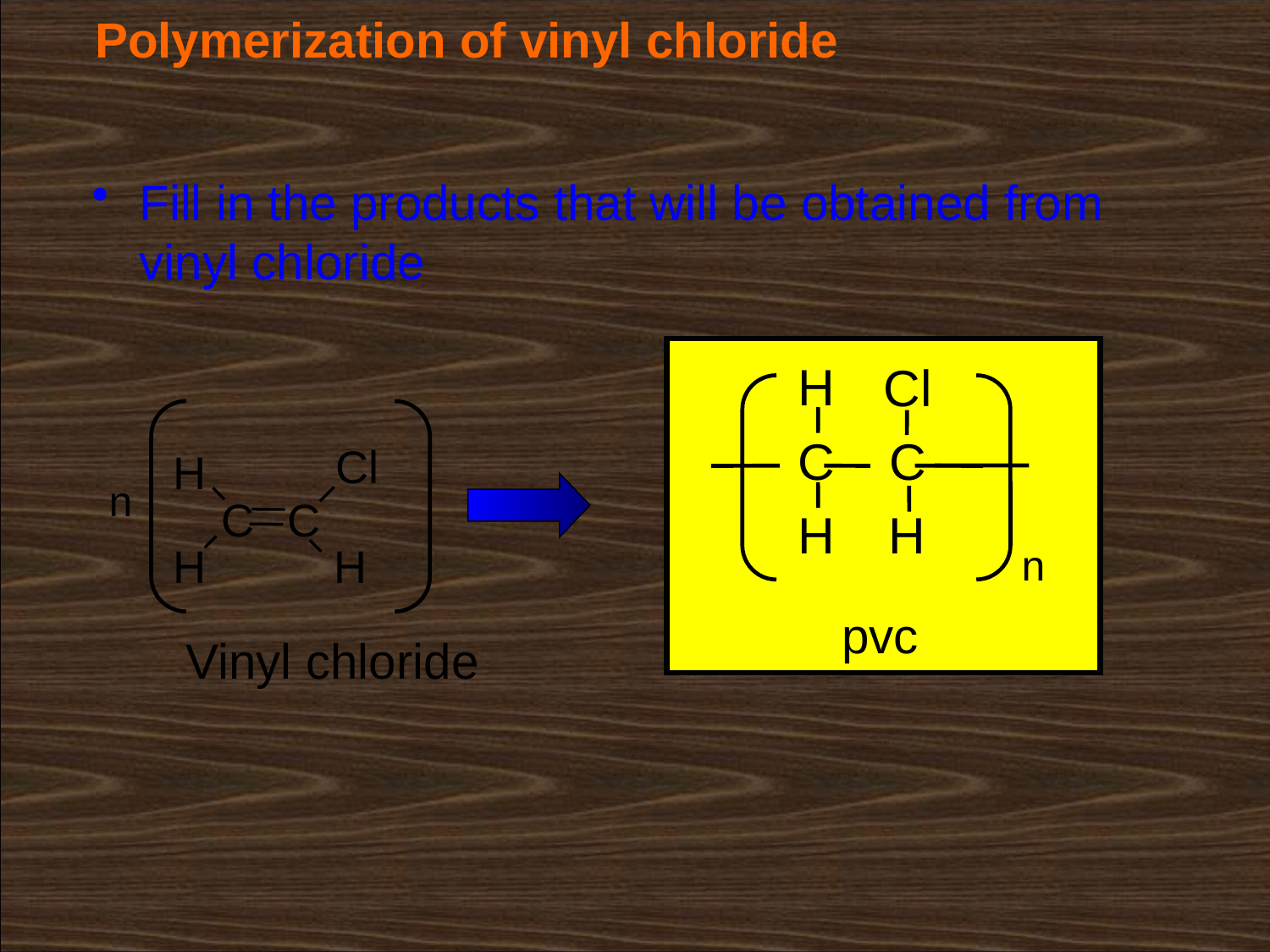

# Polymerization of vinyl chloride
Fill in the products that will be obtained from vinyl chloride

H
Cl

C
C

H
H
n
pvc

Cl
H
n

C
C

H
H

Vinyl chloride